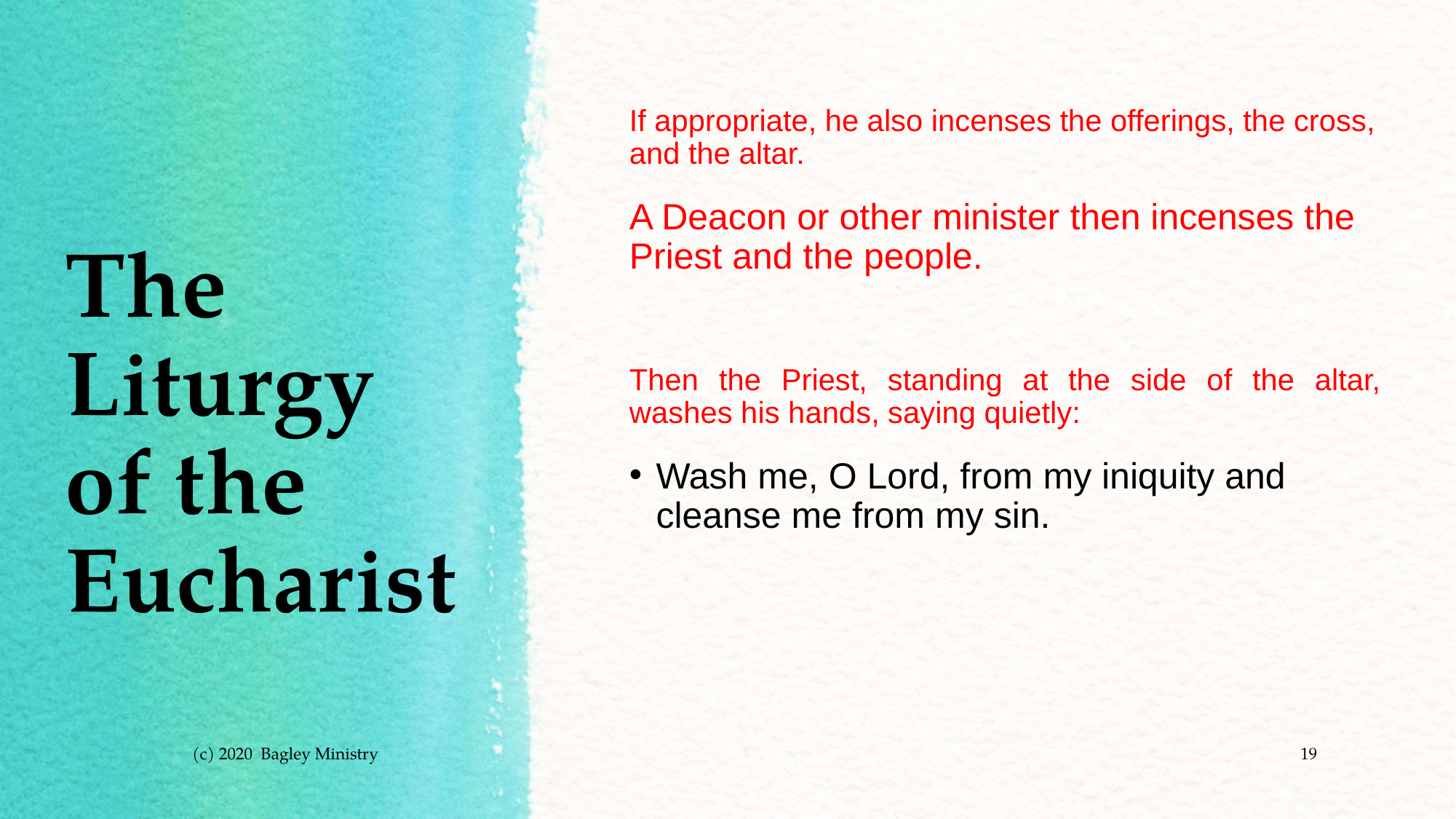

The
Liturgy
of the
Eucharist
If appropriate, he also incenses the offerings, the cross, and the altar.
A Deacon or other minister then incenses the Priest and the people.

Then the Priest, standing at the side of the altar, washes his hands, saying quietly:
Wash me, O Lord, from my iniquity and cleanse me from my sin.

(c) 2020  Bagley Ministry
19